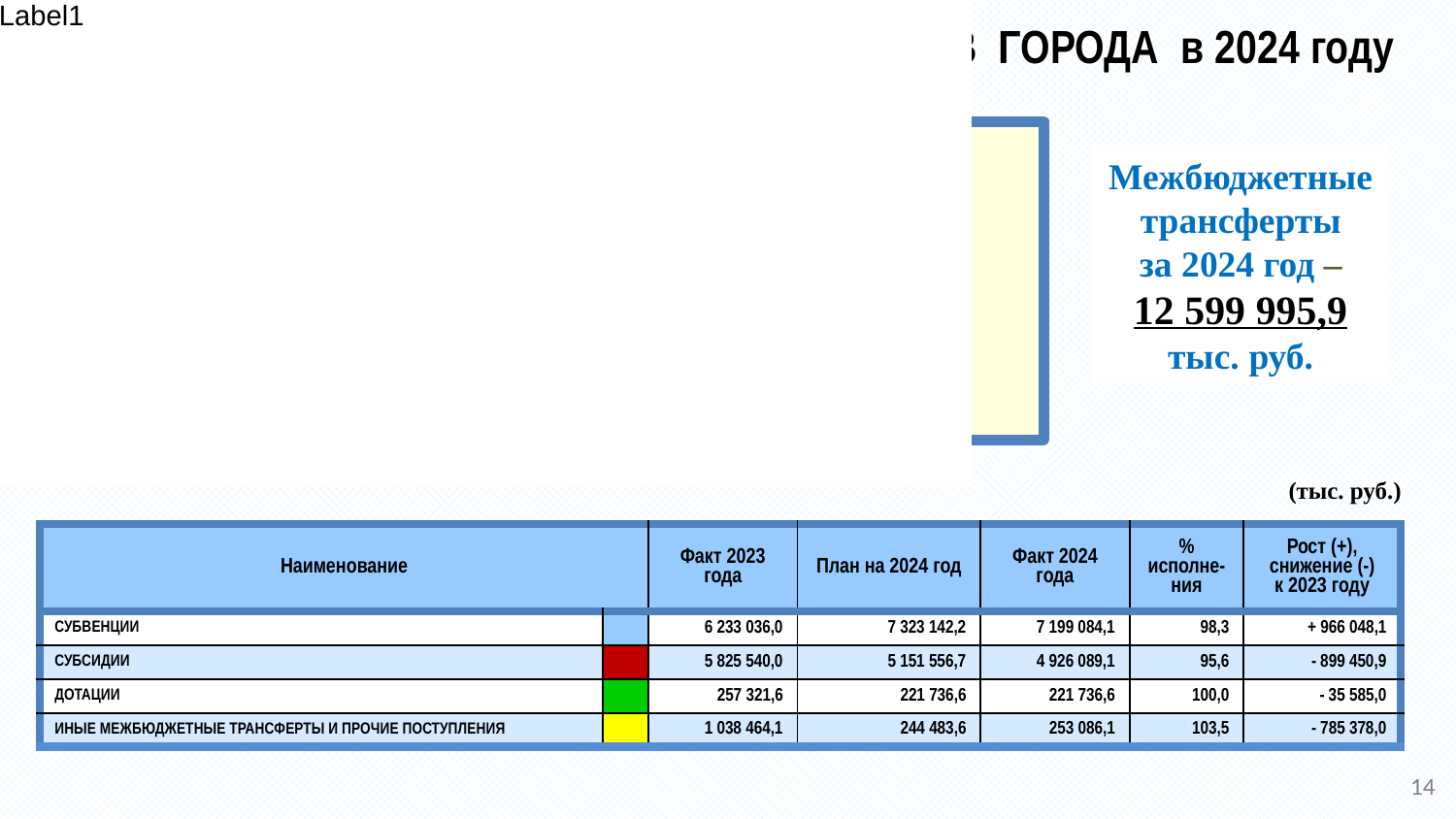

СТРУКТУРА  МЕЖБЮДЖЕТНЫХ  ТРАНСФЕРТОВ  ГОРОДА  в 2024 году
 году

[unsupported chart]

Межбюджетные трансферты
 за 2024 год –
12 599 995,9 тыс. руб.
73 %
(тыс. руб.)
| Наименование |  | Факт 2023 года | План на 2024 год | Факт 2024 года | % исполне-ния | Рост (+), снижение (-) к 2023 году |
| --- | --- | --- | --- | --- | --- | --- |
| Субвенции |  | 6 233 036,0 | 7 323 142,2 | 7 199 084,1 | 98,3 | + 966 048,1 |
| Субсидии |  | 5 825 540,0 | 5 151 556,7 | 4 926 089,1 | 95,6 | - 899 450,9 |
| Дотации |  | 257 321,6 | 221 736,6 | 221 736,6 | 100,0 | - 35 585,0 |
| Иные межбюджетные трансферты и прочие поступления |  | 1 038 464,1 | 244 483,6 | 253 086,1 | 103,5 | - 785 378,0 |
14